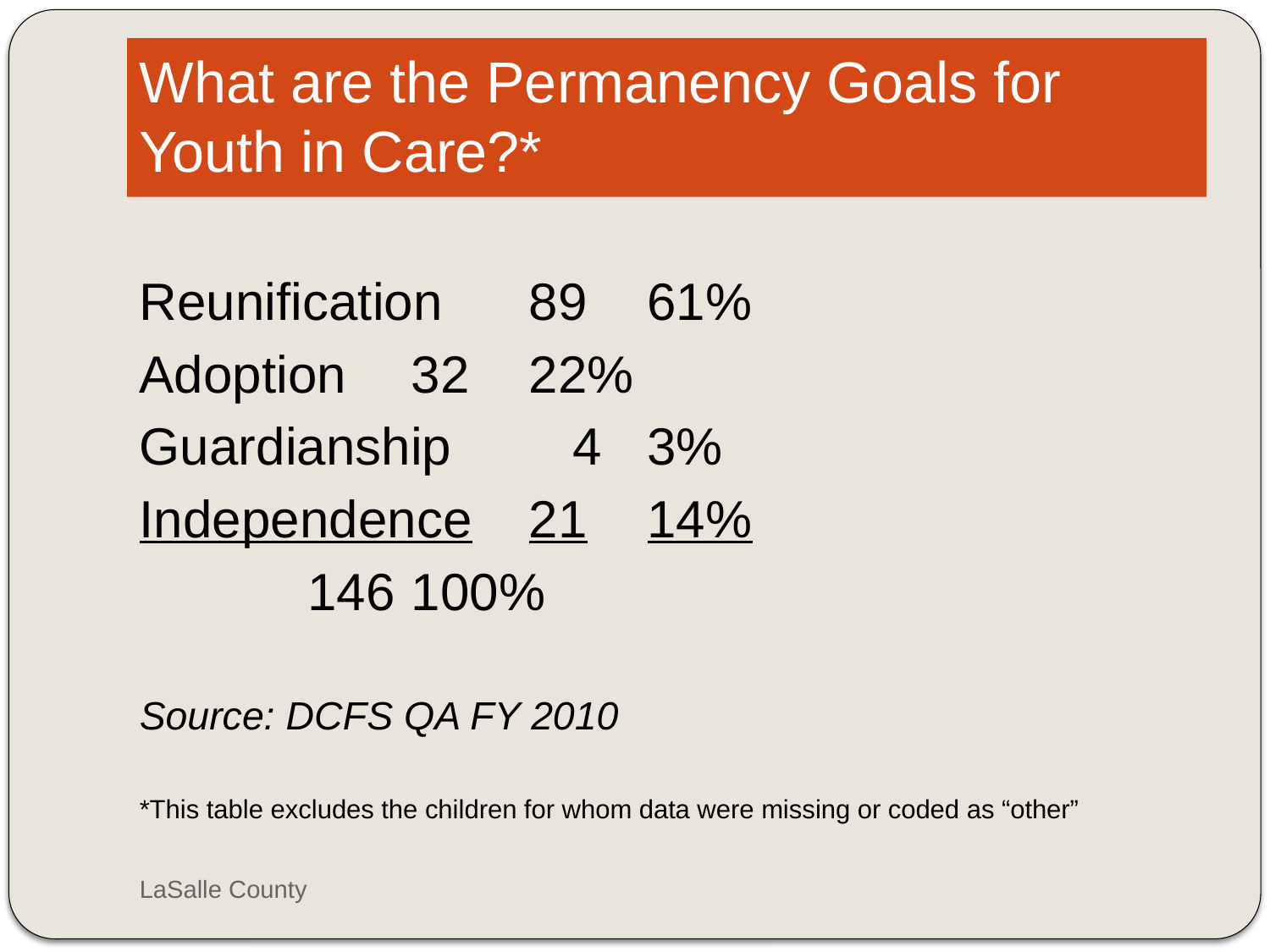

# What are the Permanency Goals for Youth in Care?*

Reunification	89	61%
Adoption 	32	22%
Guardianship	   4	3%
Independence	21	14%
	 	 146	100%

Source: DCFS QA FY 2010

*This table excludes the children for whom data were missing or coded as “other”
LaSalle County